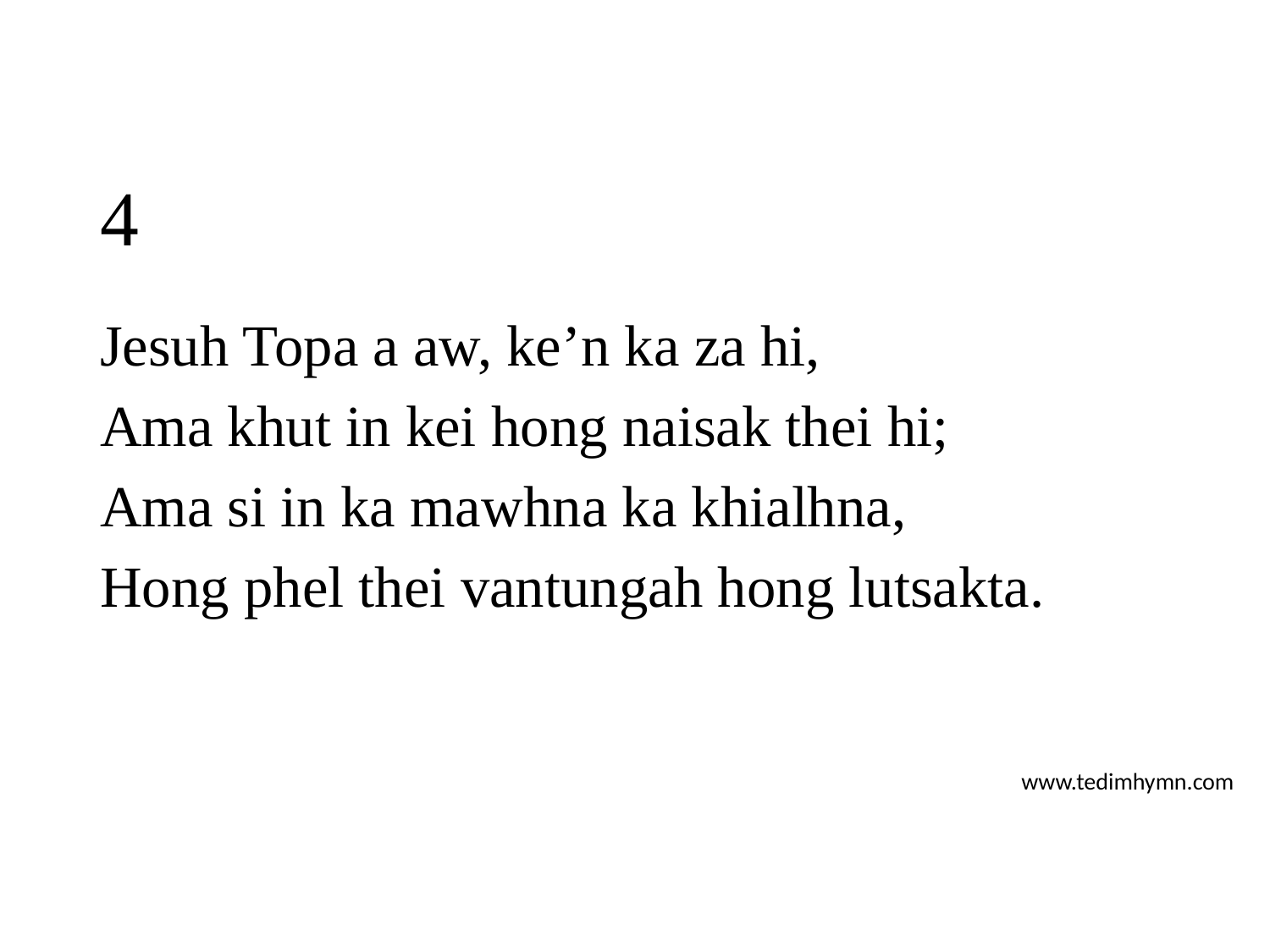

# 4
Jesuh Topa a aw, ke’n ka za hi,
Ama khut in kei hong naisak thei hi;
Ama si in ka mawhna ka khialhna,
Hong phel thei vantungah hong lutsakta.

www.tedimhymn.com